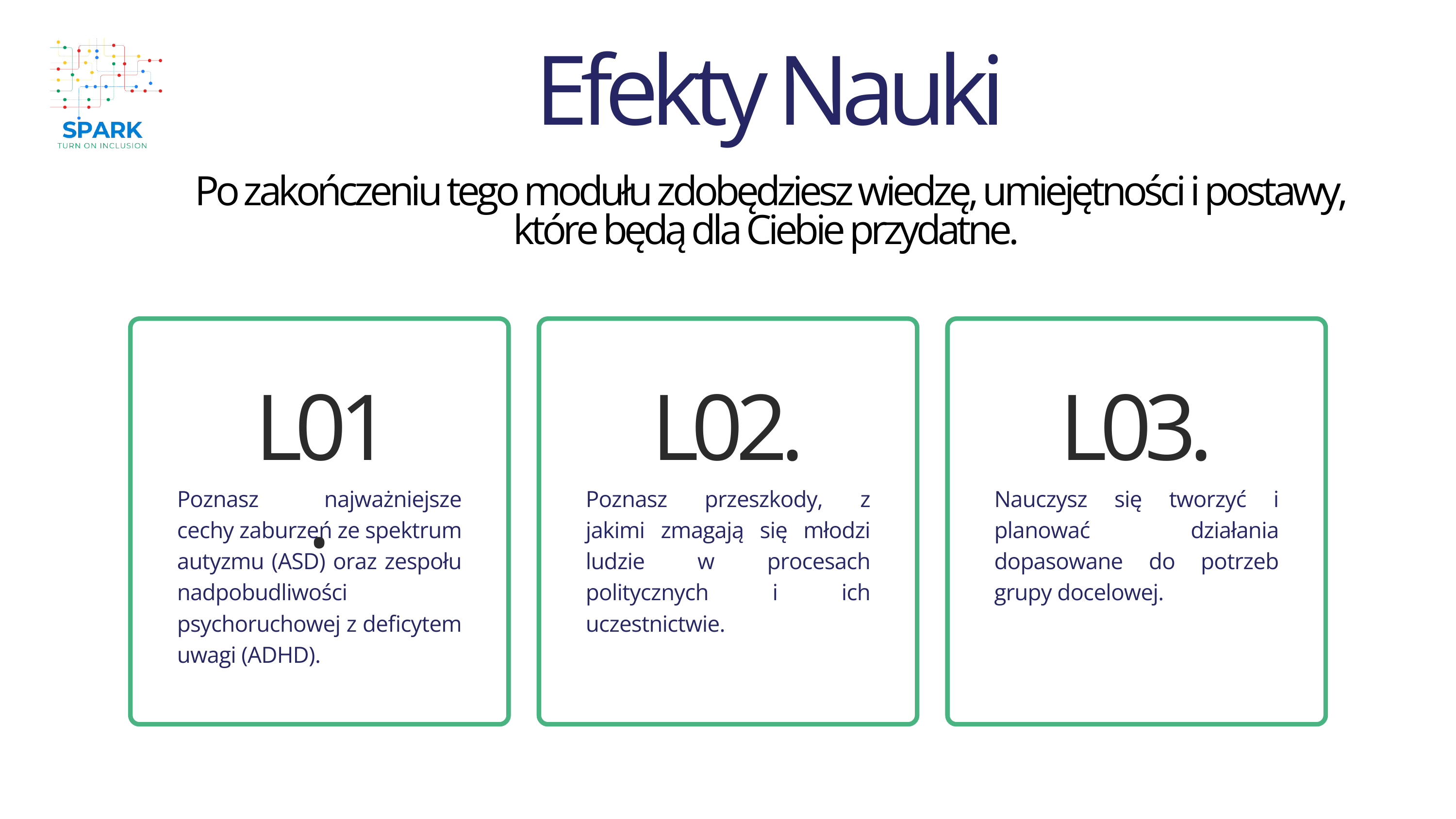

Efekty Nauki
Po zakończeniu tego modułu zdobędziesz wiedzę, umiejętności i postawy, które będą dla Ciebie przydatne.

L01.
L02.
L03.
Poznasz najważniejsze cechy zaburzeń ze spektrum autyzmu (ASD) oraz zespołu nadpobudliwości psychoruchowej z deficytem uwagi (ADHD).
Poznasz przeszkody, z jakimi zmagają się młodzi ludzie w procesach politycznych i ich uczestnictwie.
Nauczysz się tworzyć i planować działania dopasowane do potrzeb grupy docelowej.